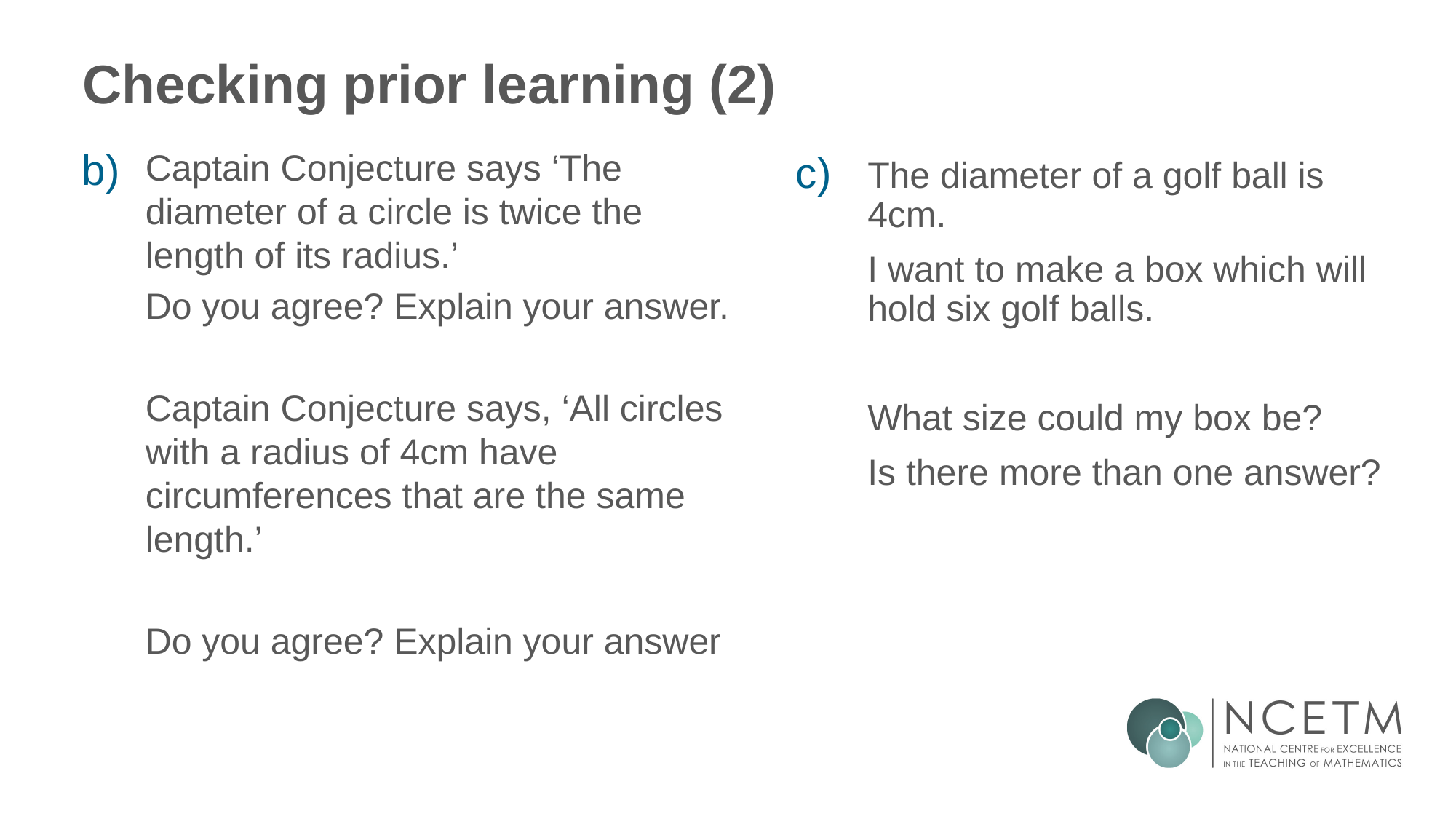

# Checking prior learning (2)
b)
Captain Conjecture says ‘The diameter of a circle is twice the length of its radius.’
Do you agree? Explain your answer.

Captain Conjecture says, ‘All circles with a radius of 4cm have circumferences that are the same length.’

Do you agree? Explain your answer
c)
The diameter of a golf ball is 4cm.
I want to make a box which will hold six golf balls.

What size could my box be?
Is there more than one answer?